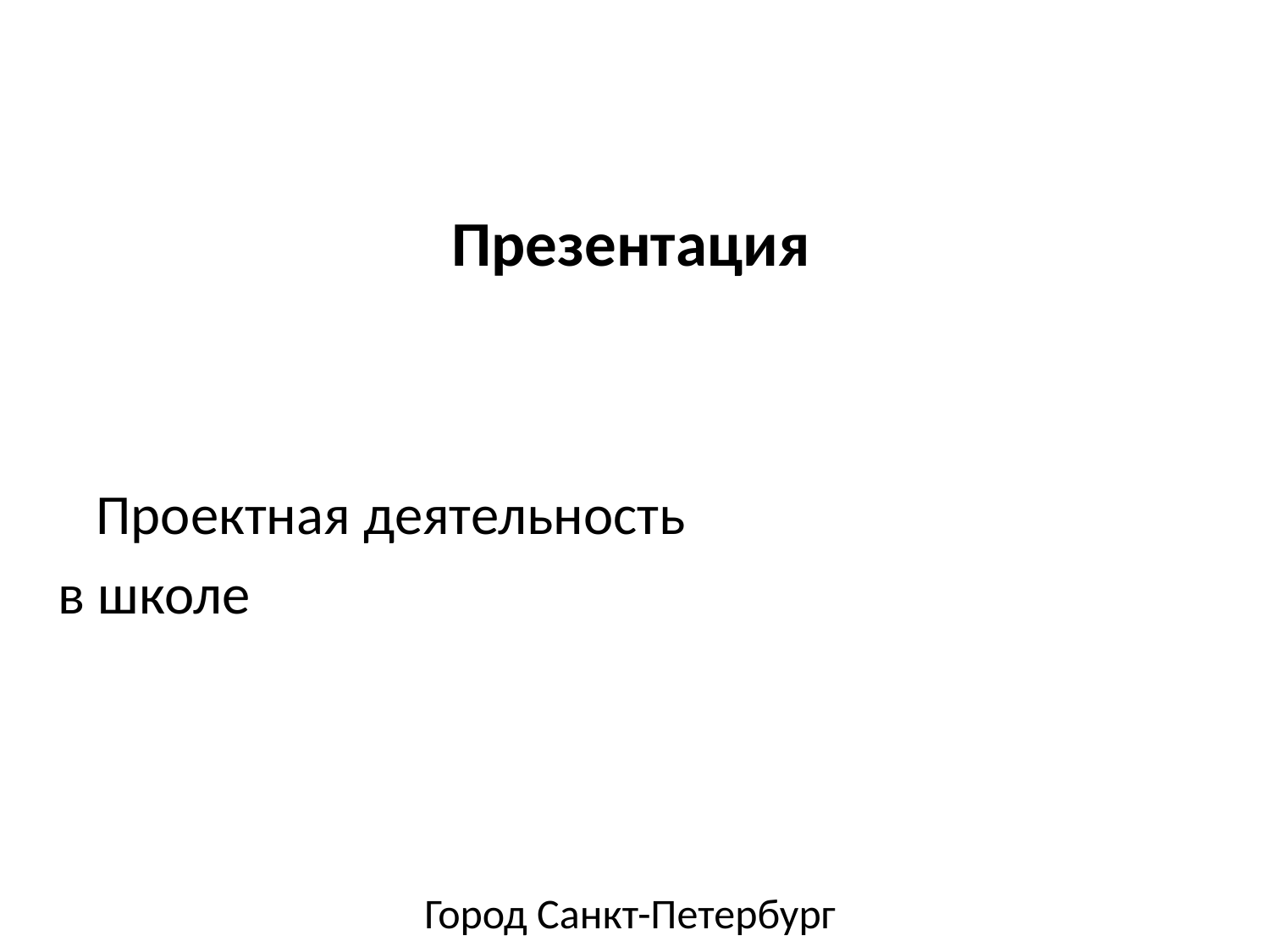

Презентация
# Проектная деятельность
в школе

Город Санкт-Петербург